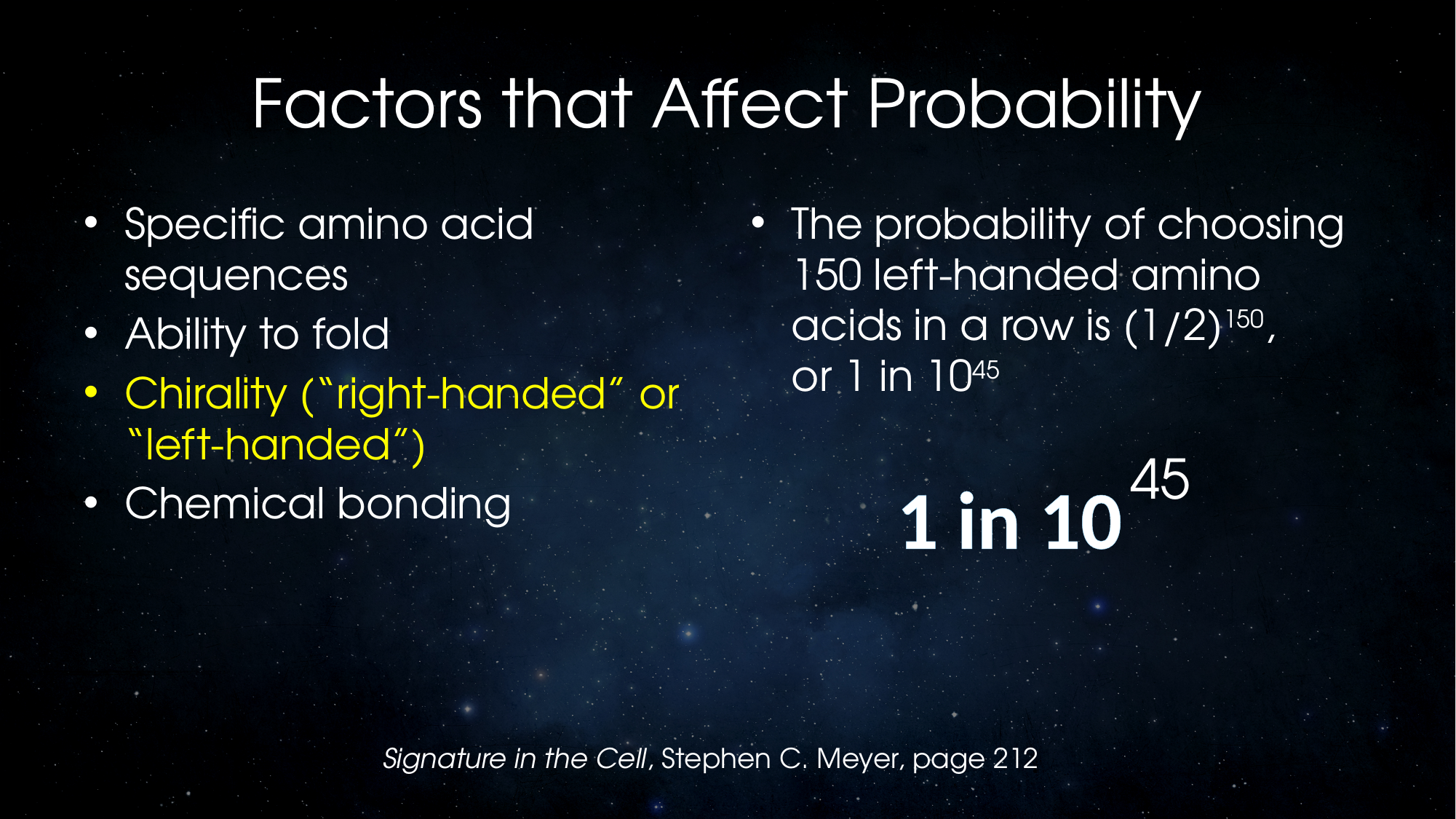

# Factors that Affect Probability
Specific amino acid sequences
Ability to fold
Chirality (“right-handed” or “left-handed”)
Chemical bonding
The probability of choosing 150 left-handed amino acids in a row is (1/2)150,     or 1 in 1045

45
1 in 10
Signature in the Cell, Stephen C. Meyer, page 212